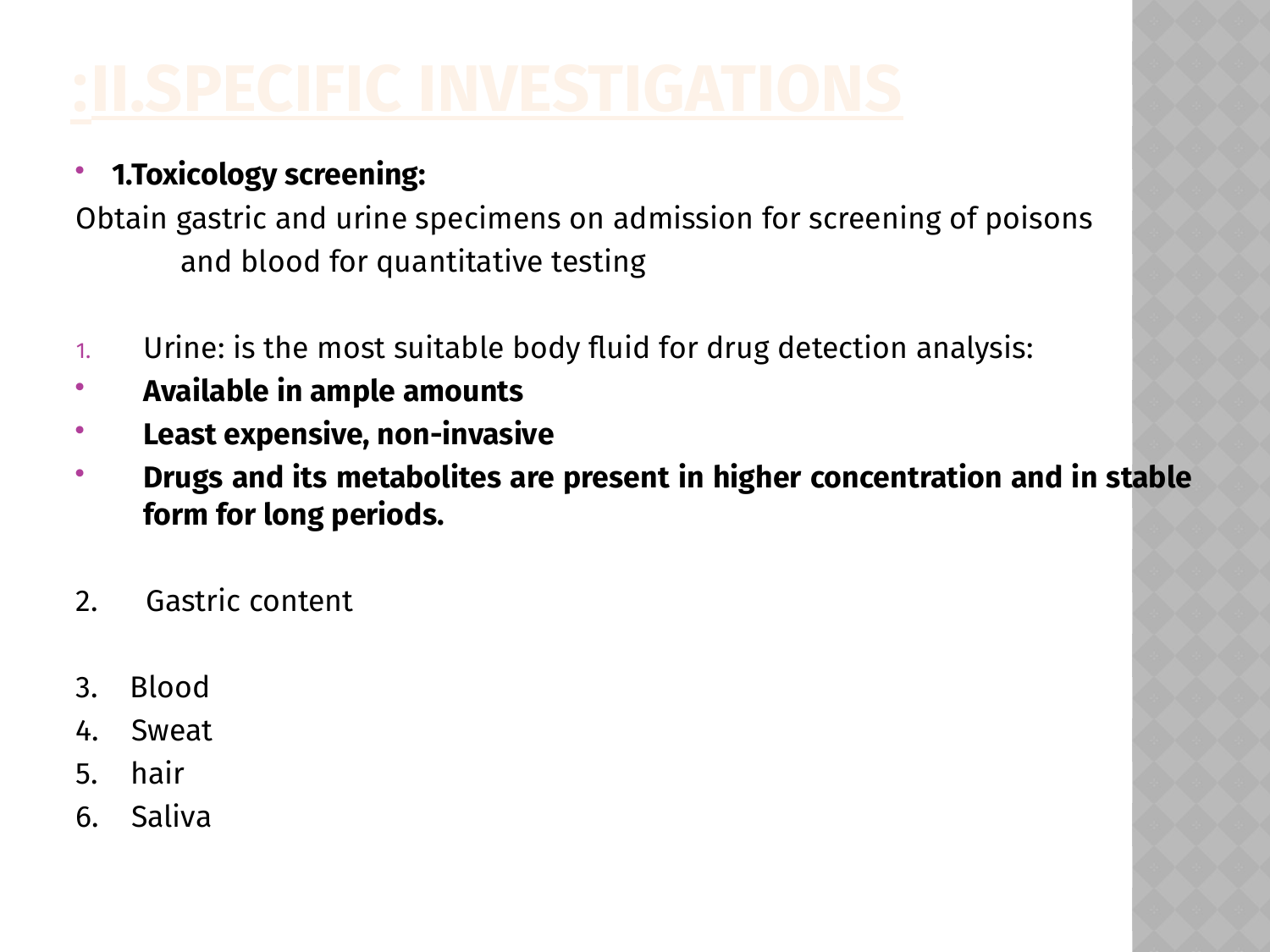

# II.Specific investigations:
1.Toxicology screening:
Obtain gastric and urine specimens on admission for screening of poisons
             and blood for quantitative testing

Urine: is the most suitable body fluid for drug detection analysis:
Available in ample amounts
Least expensive, non-invasive
Drugs and its metabolites are present in higher concentration and in stable form for long periods.

2.      Gastric content

3.    Blood
4.    Sweat
5.    hair
6.    Saliva